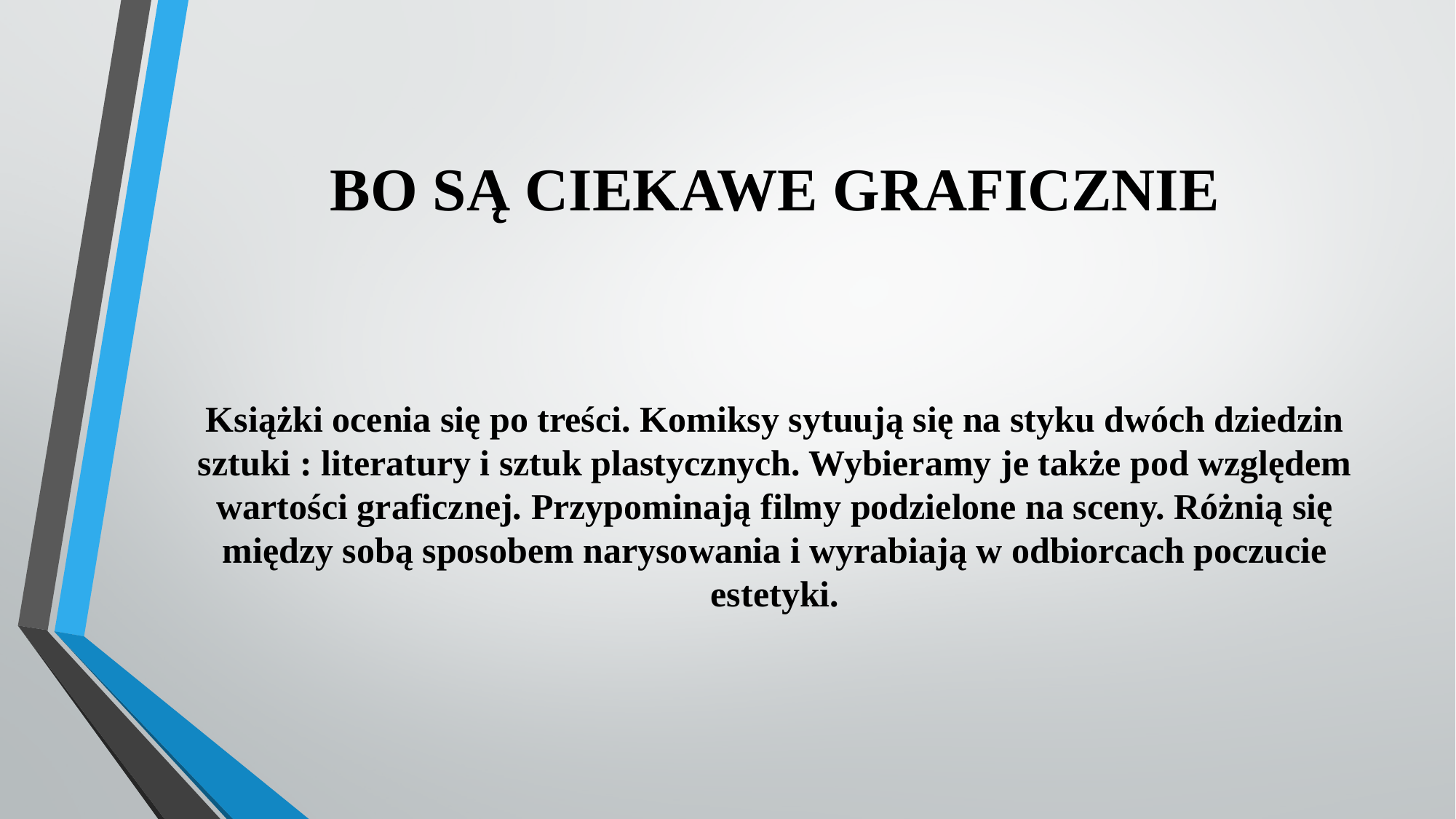

# BO SĄ CIEKAWE GRAFICZNIE
Książki ocenia się po treści. Komiksy sytuują się na styku dwóch dziedzin sztuki : literatury i sztuk plastycznych. Wybieramy je także pod względem wartości graficznej. Przypominają filmy podzielone na sceny. Różnią się między sobą sposobem narysowania i wyrabiają w odbiorcach poczucie estetyki.